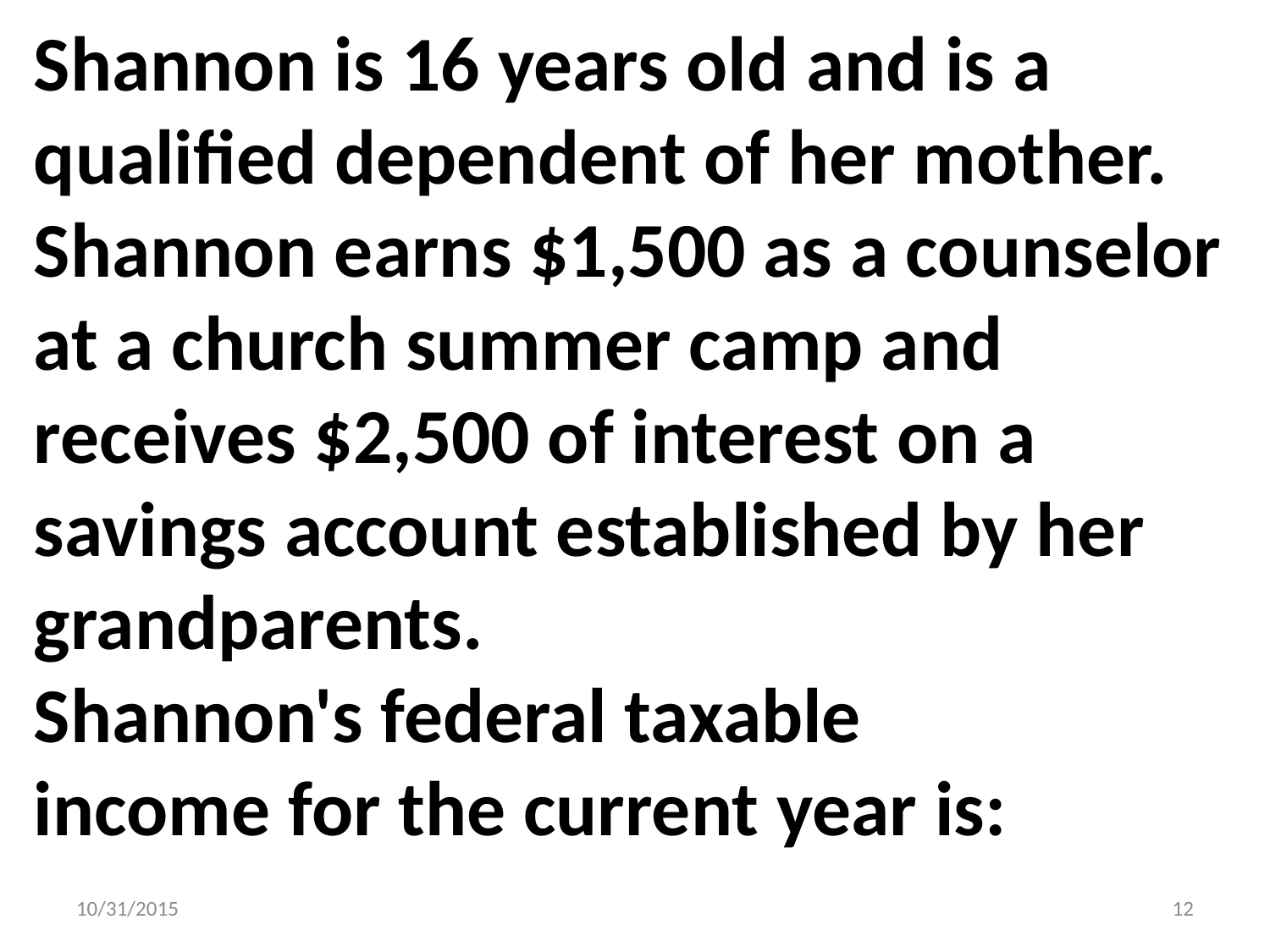

Shannon is 16 years old and is a qualified dependent of her mother. Shannon earns $1,500 as a counselor at a church summer camp and receives $2,500 of interest on a savings account established by her grandparents.
Shannon's federal taxable
income for the current year is:

10/31/2015
12